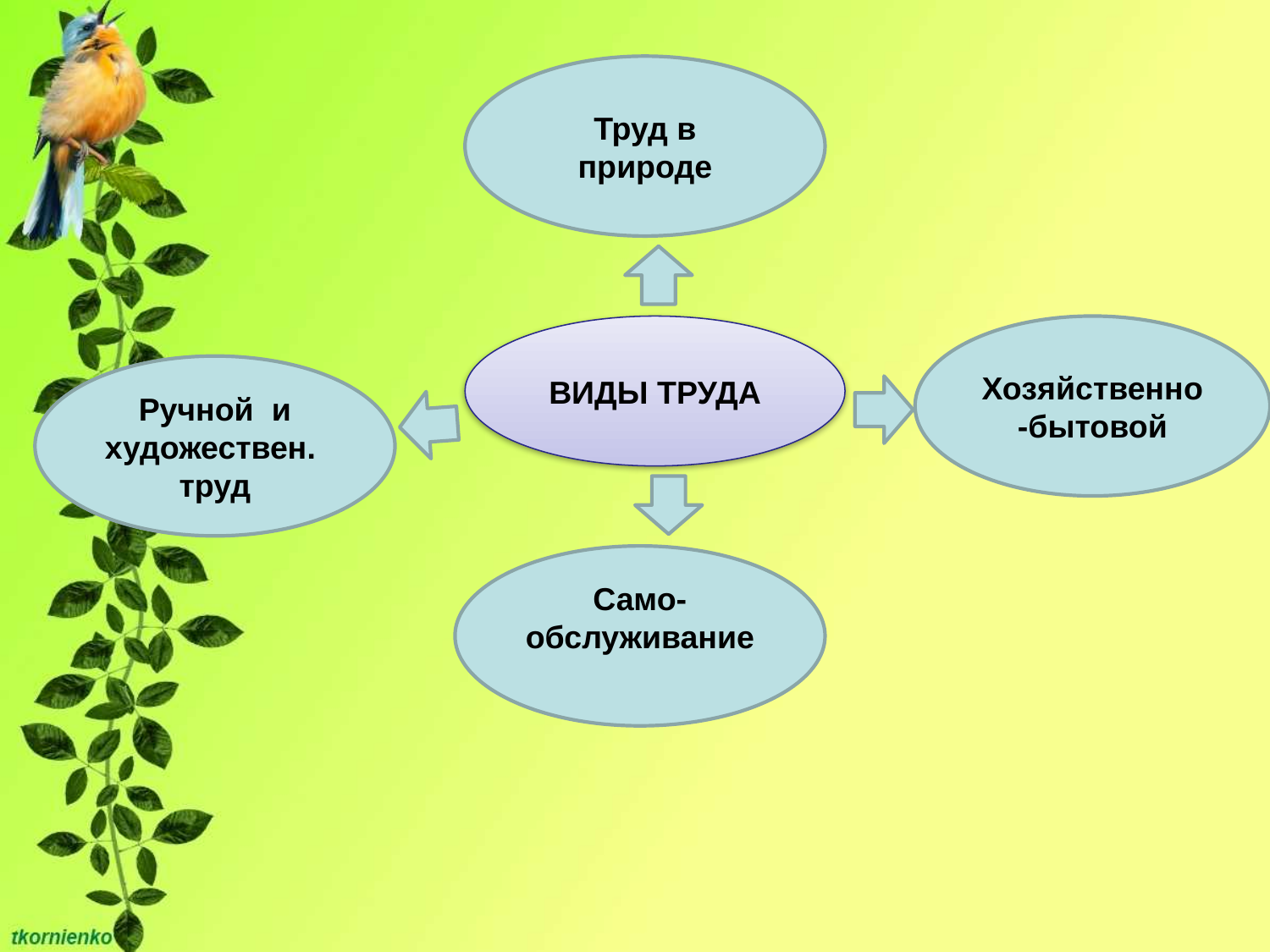

Труд в природе

Виды труда
Хозяйственно-бытовой
Ручной  и художествен.  труд

Само-
обслуживание